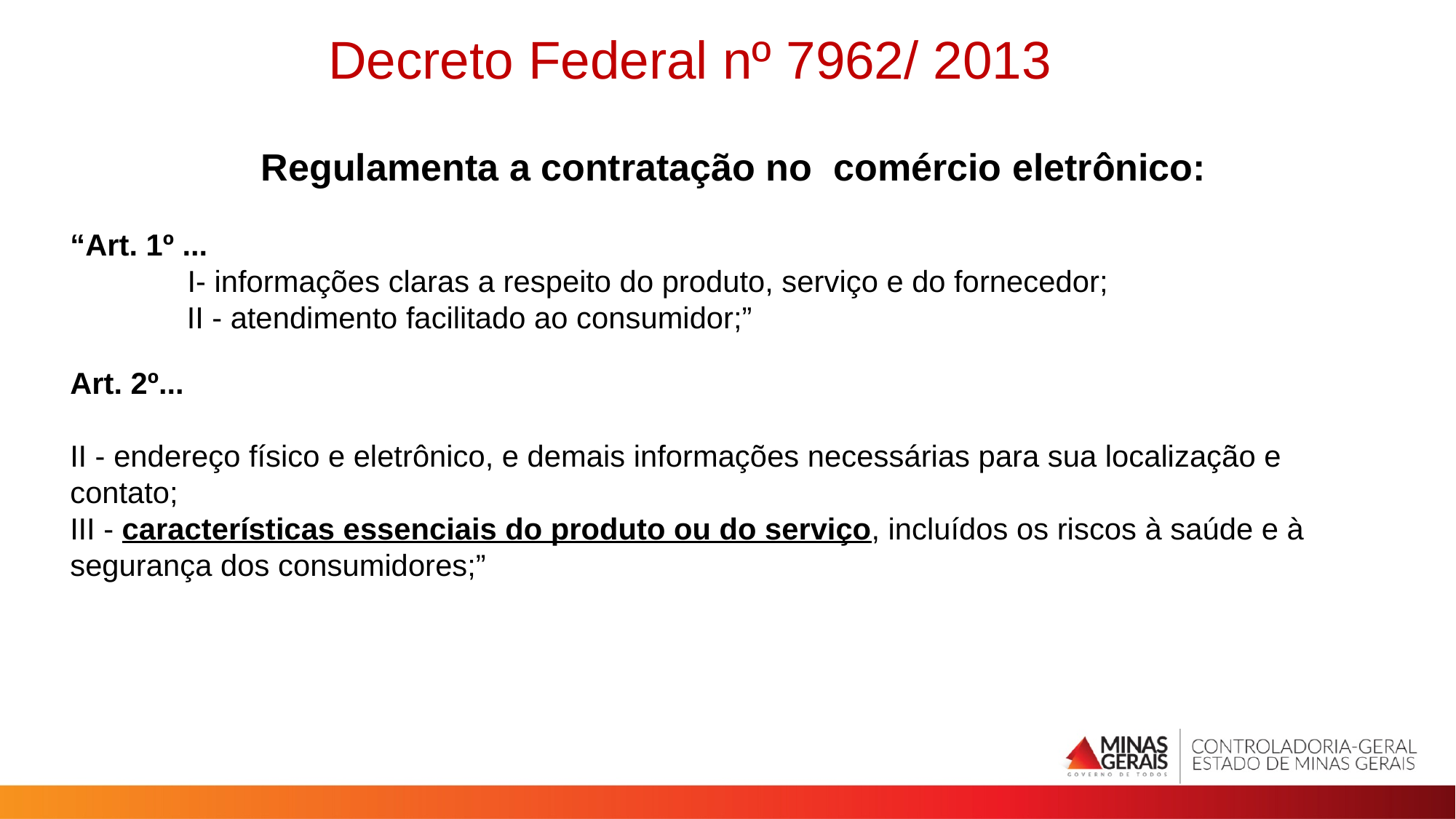

Decreto Federal nº 7962/ 2013
Regulamenta a contratação no  comércio eletrônico:

“Art. 1º ...
	 I- informações claras a respeito do produto, serviço e do fornecedor;
	 II - atendimento facilitado ao consumidor;”

Art. 2º...

II - endereço físico e eletrônico, e demais informações necessárias para sua localização e contato;
III - características essenciais do produto ou do serviço, incluídos os riscos à saúde e à segurança dos consumidores;”